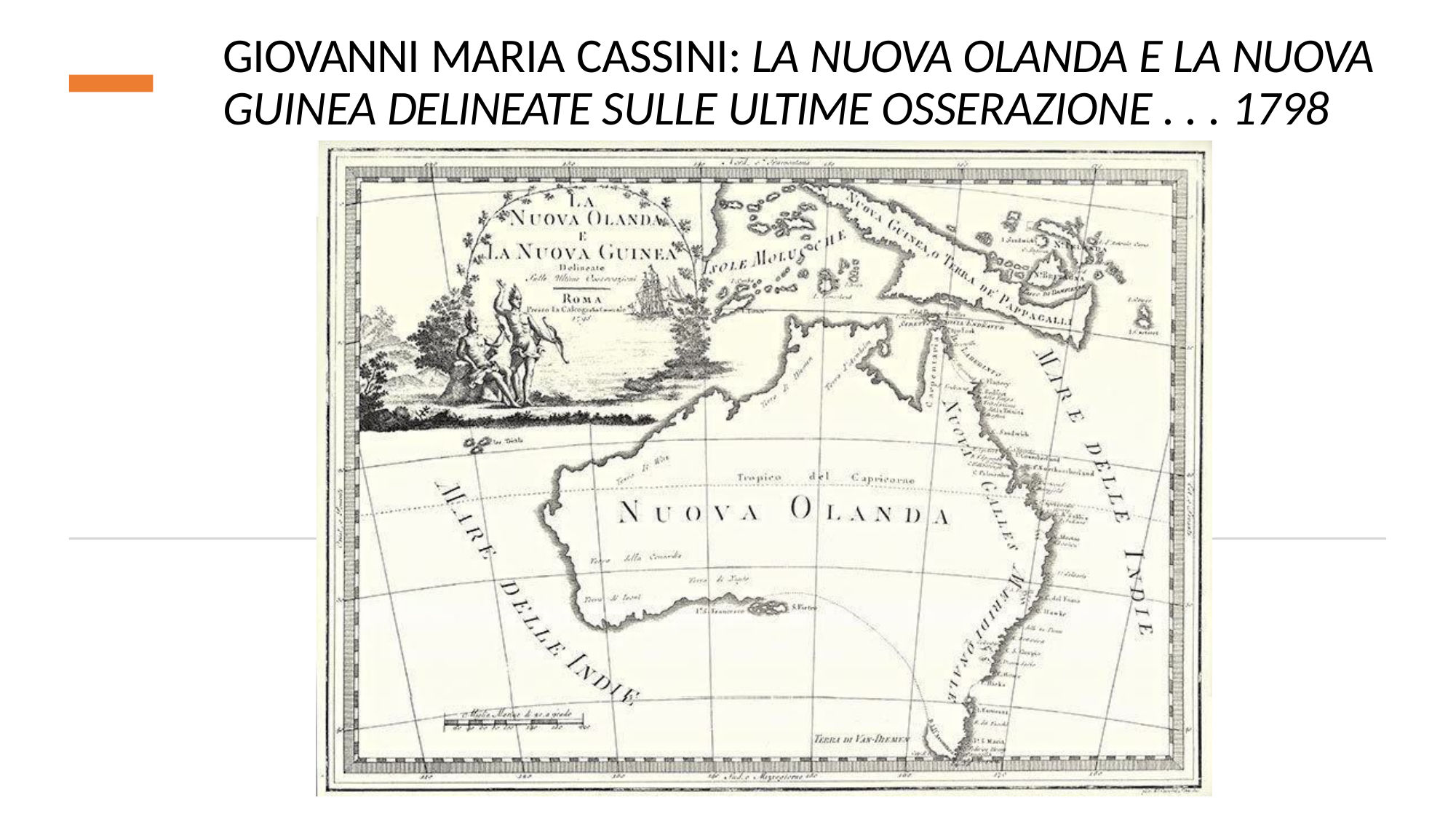

# GIOVANNI MARIA CASSINI: LA NUOVA OLANDA E LA NUOVA  GUINEA DELINEATE SULLE ULTIME OSSERAZIONE . . . 1798